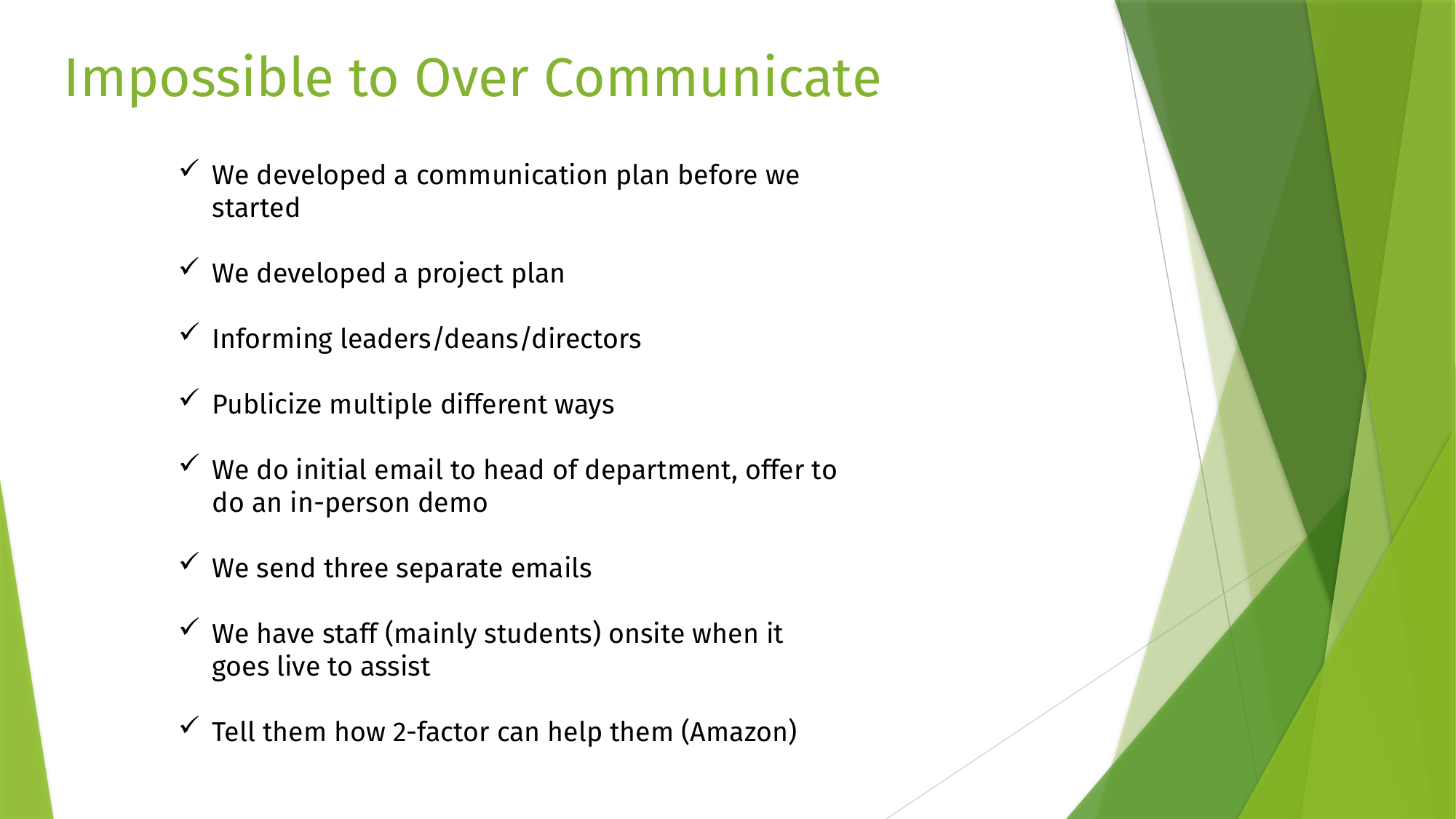

Impossible to Over Communicate
We developed a communication plan before we started

We developed a project plan

Informing leaders/deans/directors

Publicize multiple different ways

We do initial email to head of department, offer to do an in-person demo

We send three separate emails

We have staff (mainly students) onsite when it goes live to assist

Tell them how 2-factor can help them (Amazon)